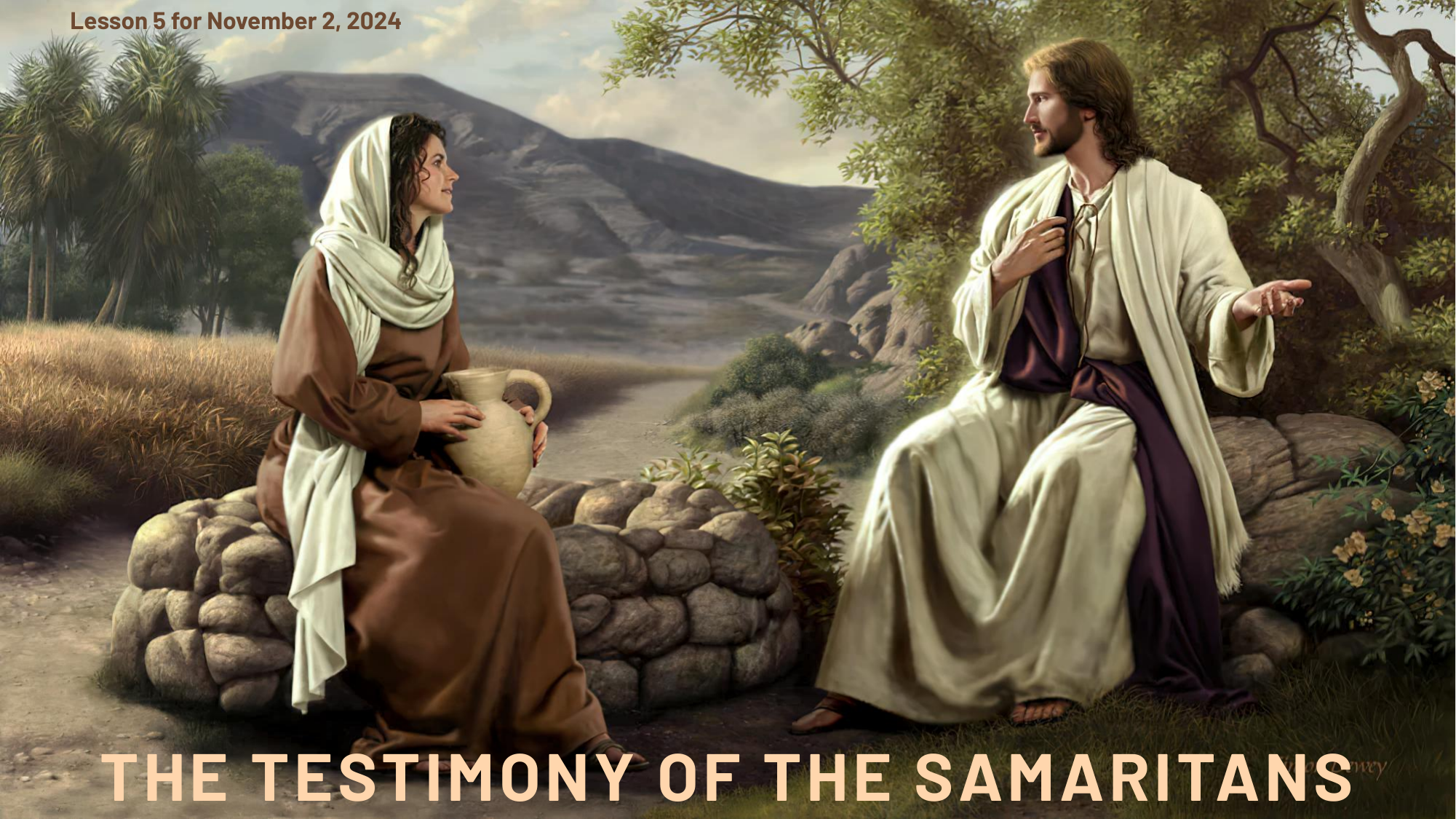

Lesson 5 for November 2, 2024
THE TESTIMONY OF THE SAMARITANS